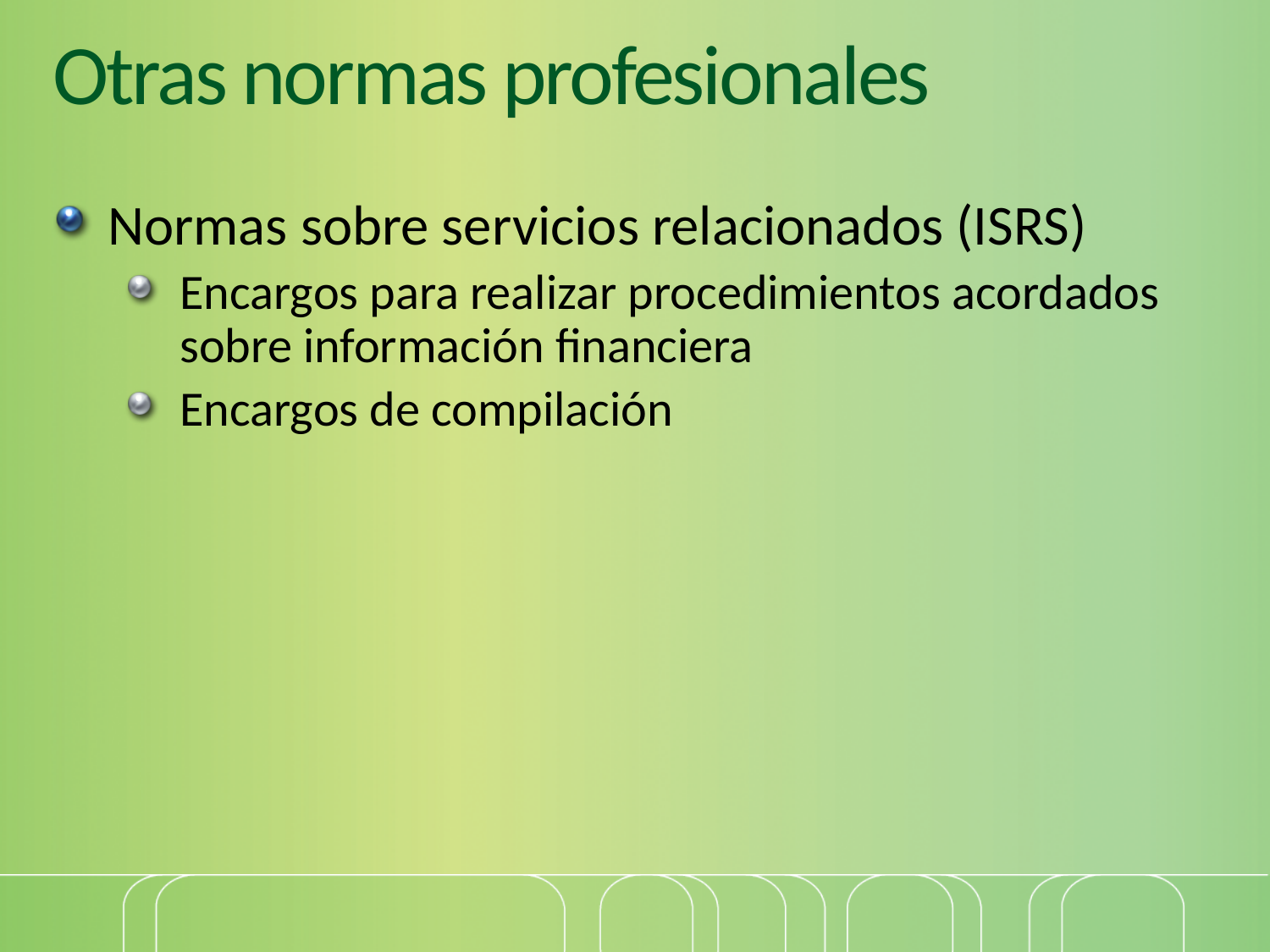

# Otras normas profesionales
Normas sobre servicios relacionados (ISRS)
Encargos para realizar procedimientos acordados sobre información financiera
Encargos de compilación